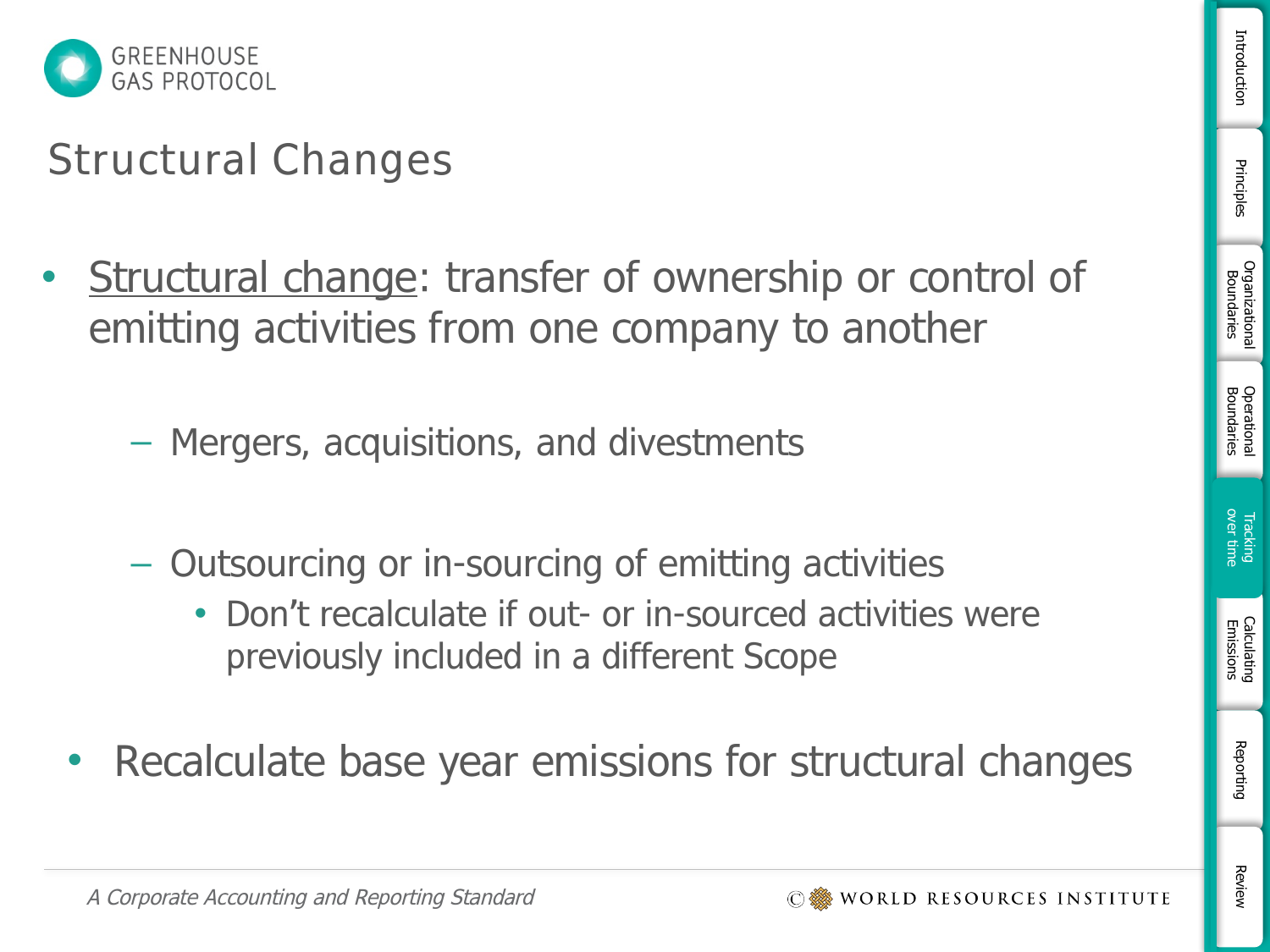

# Structural Changes
Structural change: transfer of ownership or control of emitting activities from one company to another

Mergers, acquisitions, and divestments

Outsourcing or in-sourcing of emitting activities
Don’t recalculate if out- or in-sourced activities were previously included in a different Scope

Recalculate base year emissions for structural changes